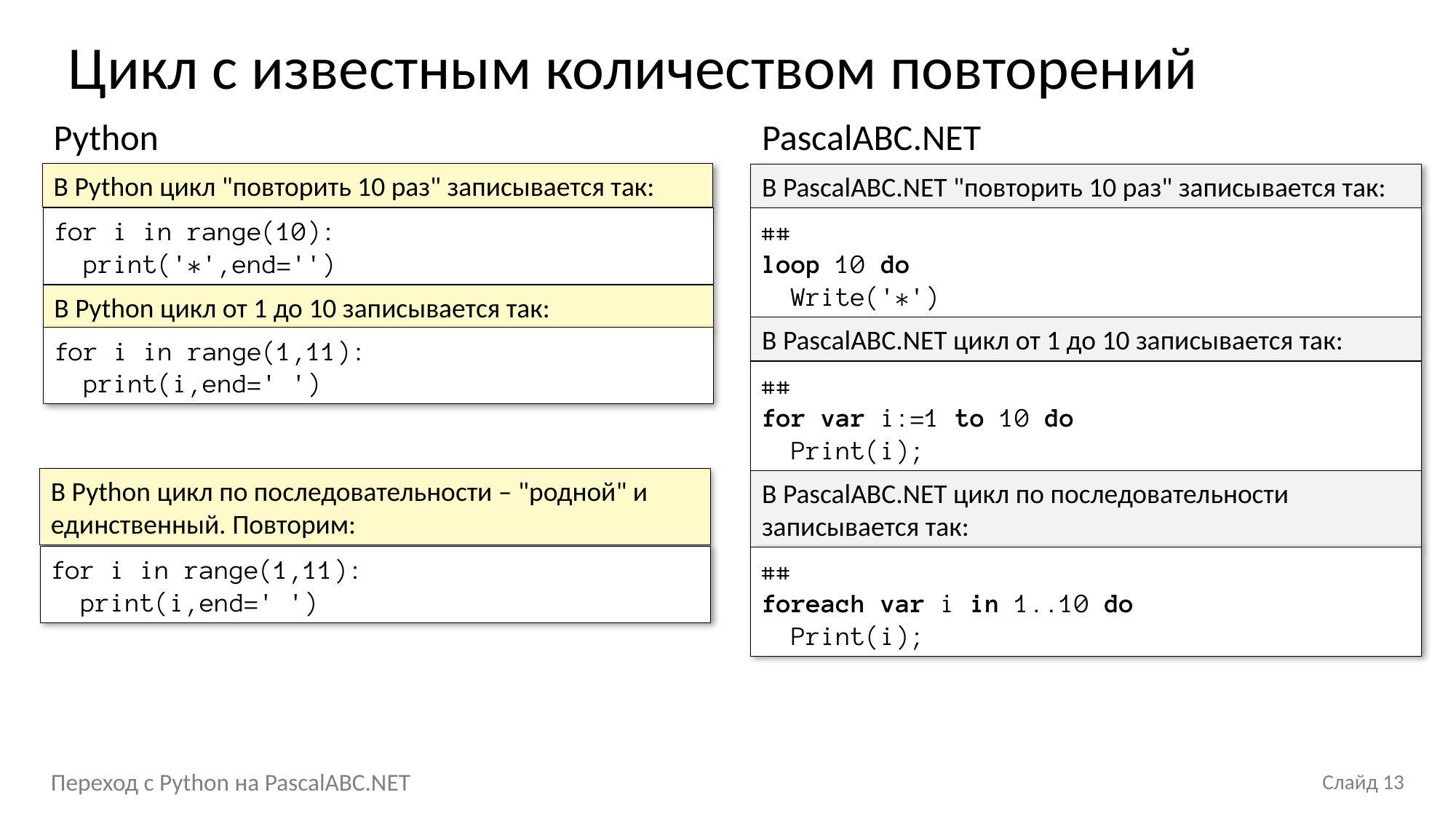

Цикл с известным количеством повторений
Python
В Python цикл "повторить 10 раз" записывается так:
PascalABC.NET
В PascalABC.NET "повторить 10 раз" записывается так:
for i in range(10):
  print('*',end='')
##
loop 10 do
  Write('*')
В Python цикл от 1 до 10 записывается так:
В PascalABC.NET цикл от 1 до 10 записывается так:
for i in range(1,11):
  print(i,end=' ')
##
for var i:=1 to 10 do
  Print(i);
В Python цикл по последовательности – "родной" и единственный. Повторим:
В PascalABC.NET цикл по последовательности записывается так:
for i in range(1,11):
  print(i,end=' ')
##
foreach var i in 1..10 do
  Print(i);
Переход с Python на PascalABC.NET
Слайд 13